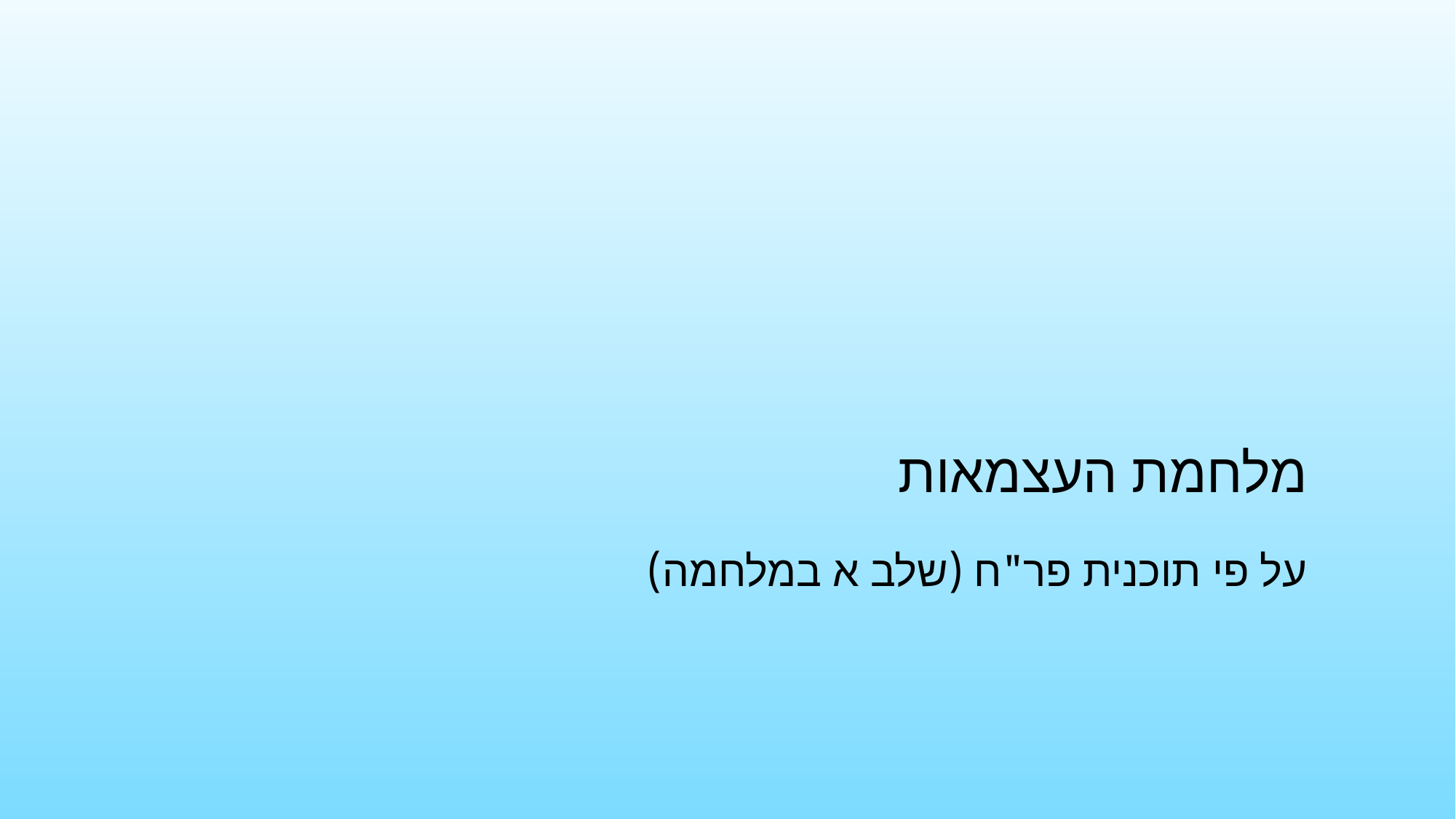

# מלחמת העצמאות
על פי תוכנית פר"ח (שלב א במלחמה)